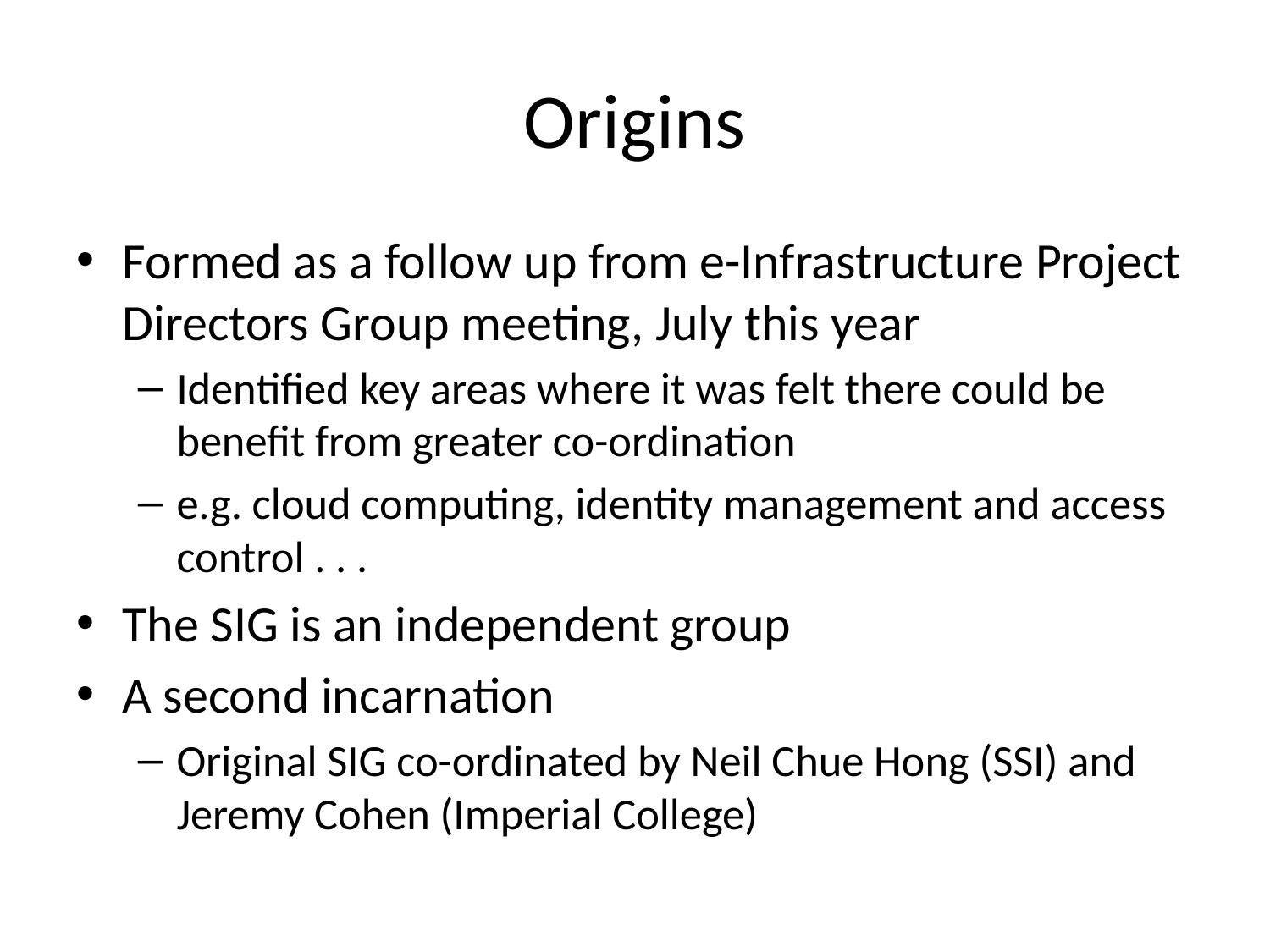

# Origins
Formed as a follow up from e-Infrastructure Project Directors Group meeting, July this year
Identified key areas where it was felt there could be benefit from greater co-ordination
e.g. cloud computing, identity management and access control . . .
The SIG is an independent group
A second incarnation
Original SIG co-ordinated by Neil Chue Hong (SSI) and Jeremy Cohen (Imperial College)